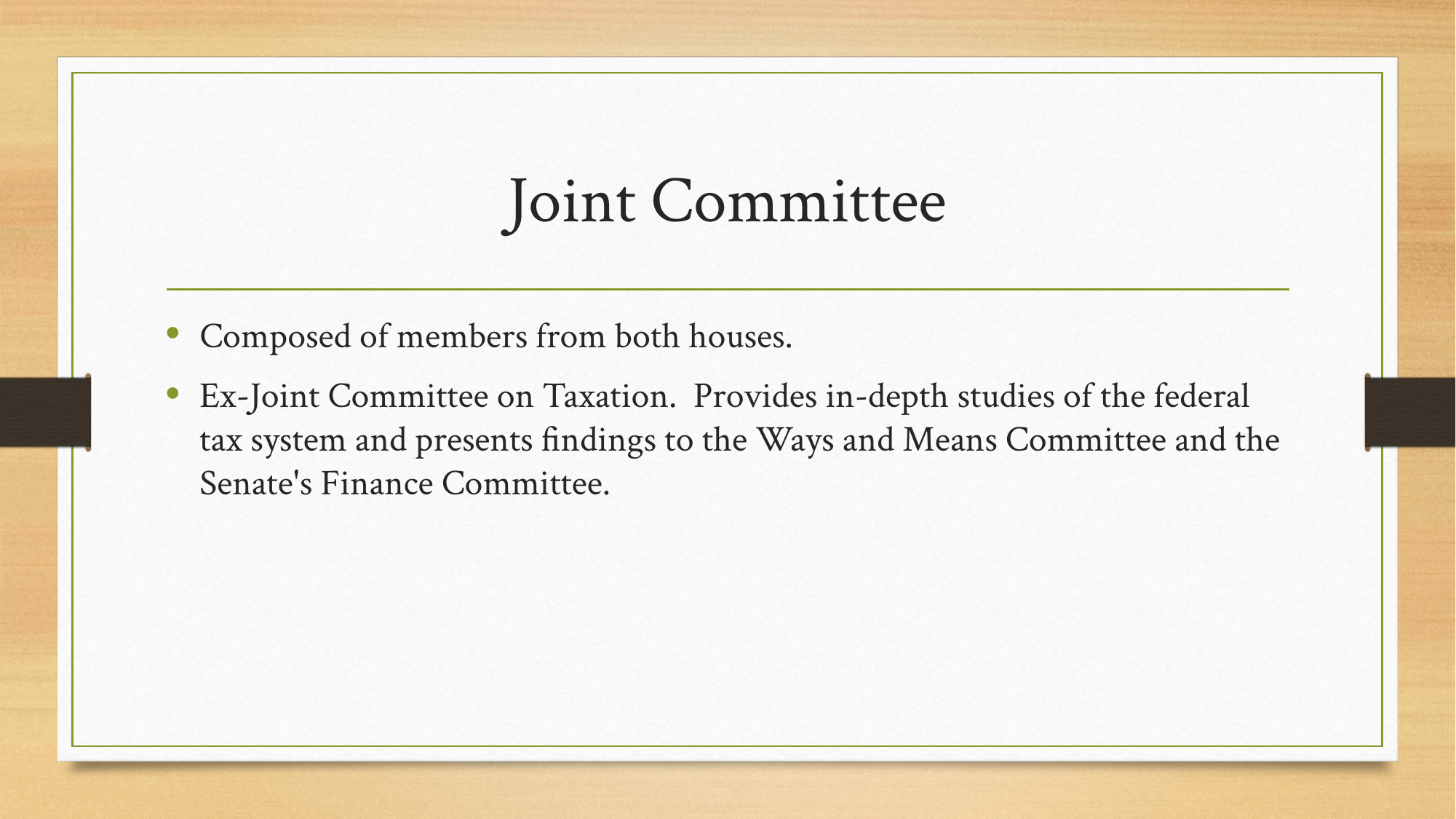

# Joint Committee
Composed of members from both houses.
Ex-Joint Committee on Taxation.  Provides in-depth studies of the federal tax system and presents findings to the Ways and Means Committee and the Senate's Finance Committee.